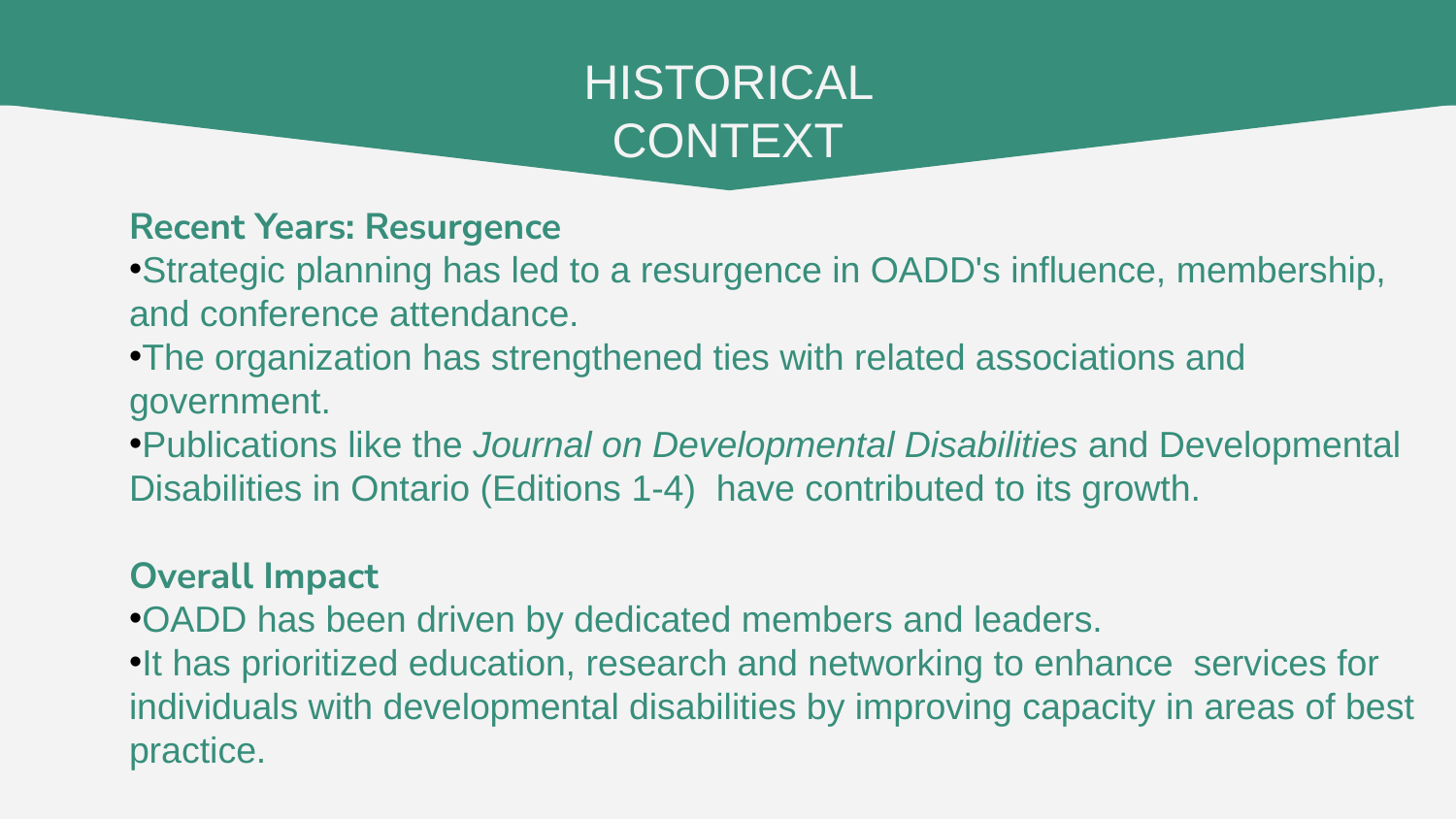

# HISTORICAL CONTEXT
Recent Years: Resurgence
Strategic planning has led to a resurgence in OADD's influence, membership, and conference attendance.
The organization has strengthened ties with related associations and government.
Publications like the Journal on Developmental Disabilities and Developmental Disabilities in Ontario (Editions 1-4)  have contributed to its growth.

Overall Impact
OADD has been driven by dedicated members and leaders.
It has prioritized education, research and networking to enhance  services for individuals with developmental disabilities by improving capacity in areas of best practice.